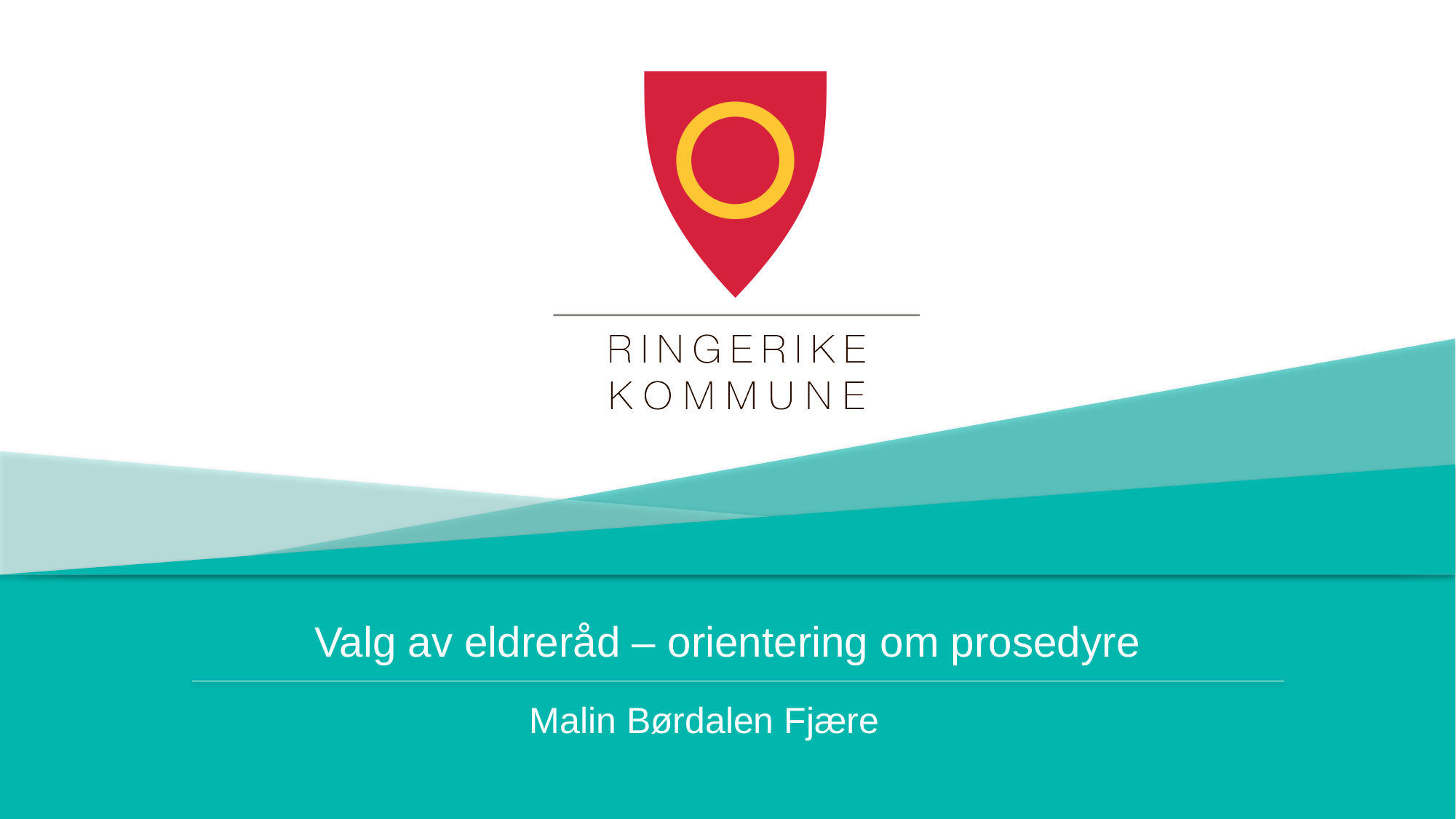

# Valg av eldreråd – orientering om prosedyre
Malin Børdalen Fjære